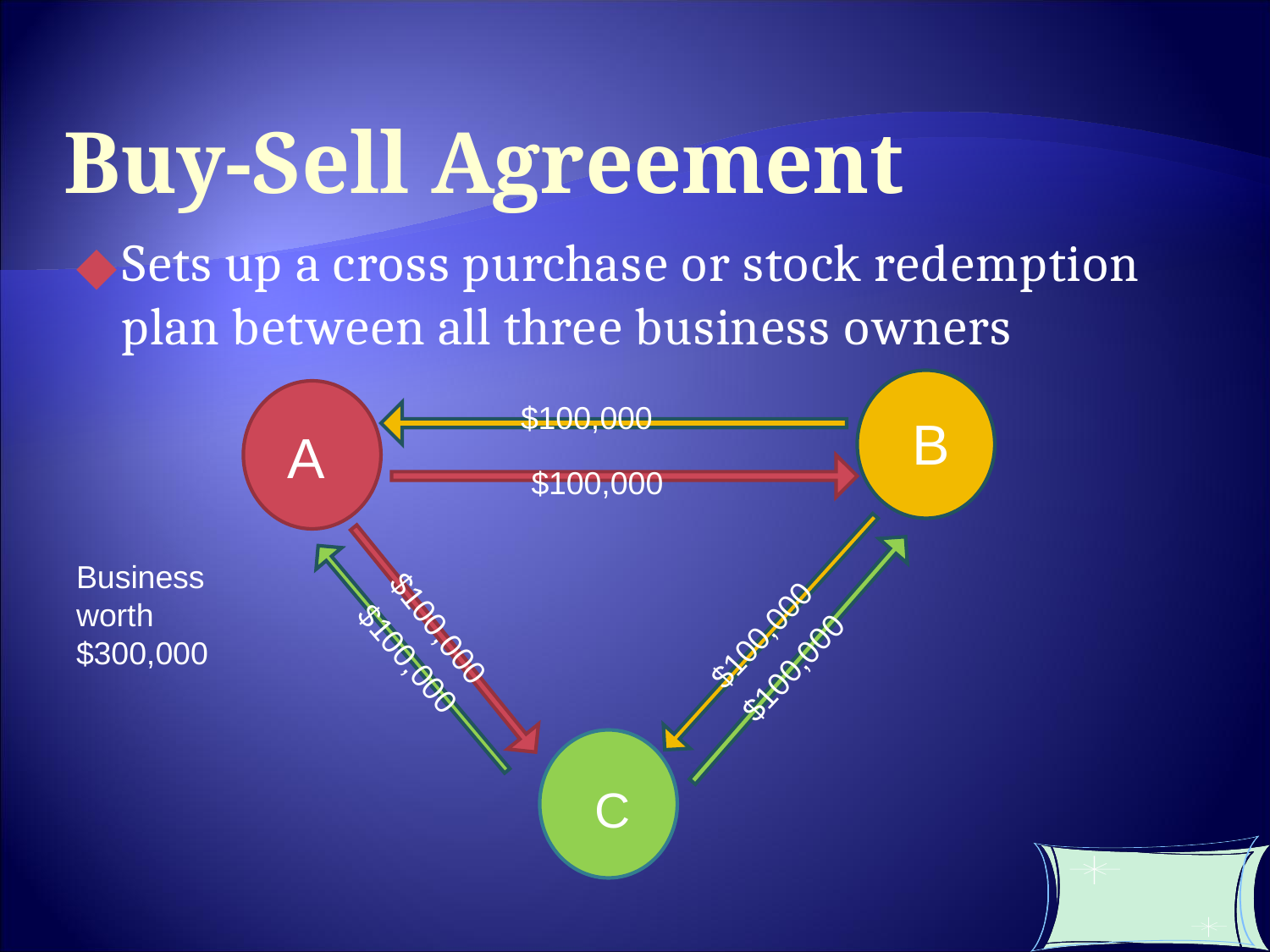

Buy-Sell Agreement
Sets up a cross purchase or stock redemption plan between all three business owners

$100,000

B
A

$100,000
Business worth $300,000
$100,000

$100,000

$100,000

$100,000

C